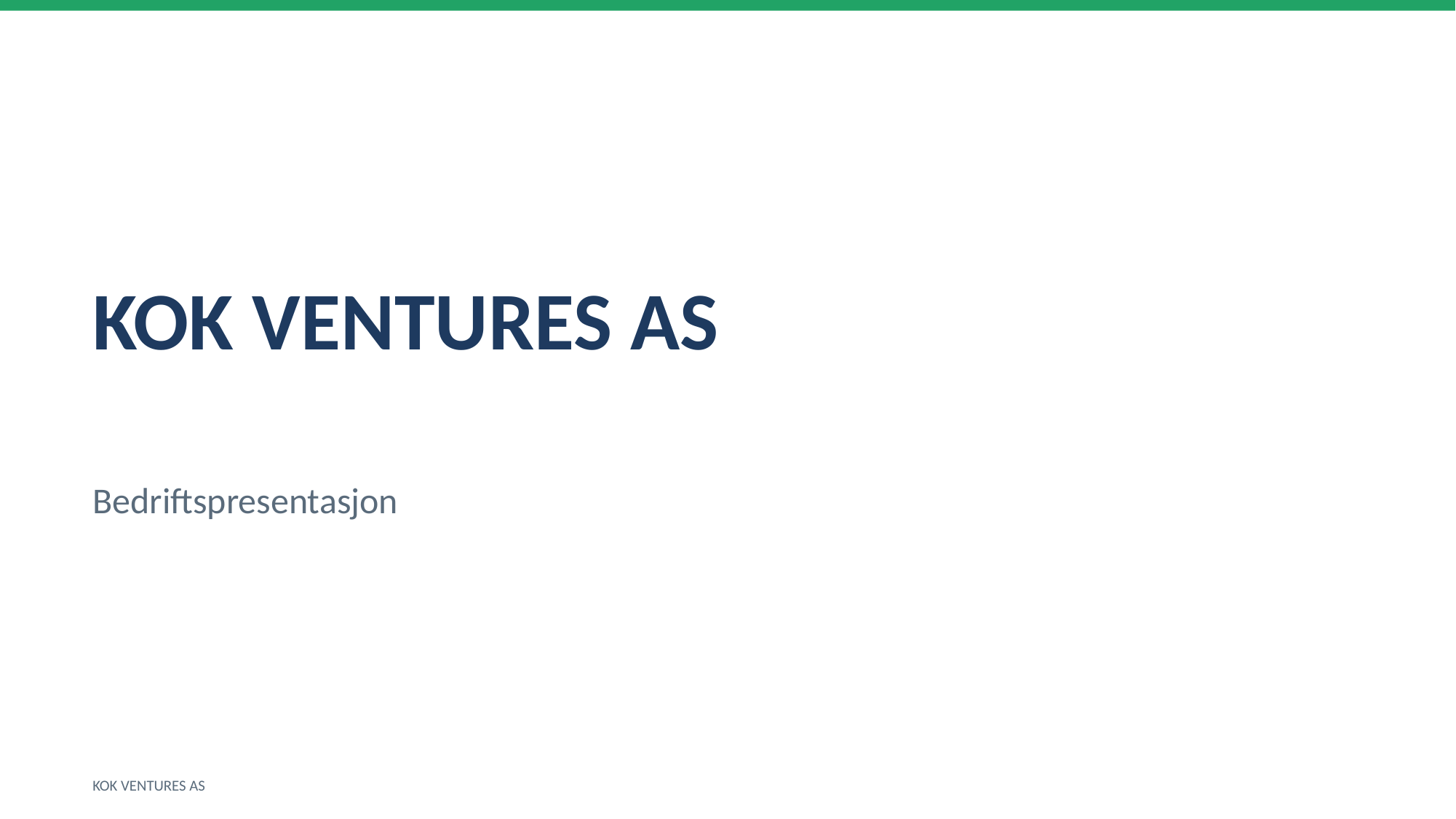

KOK VENTURES AS
Bedriftspresentasjon
KOK VENTURES AS